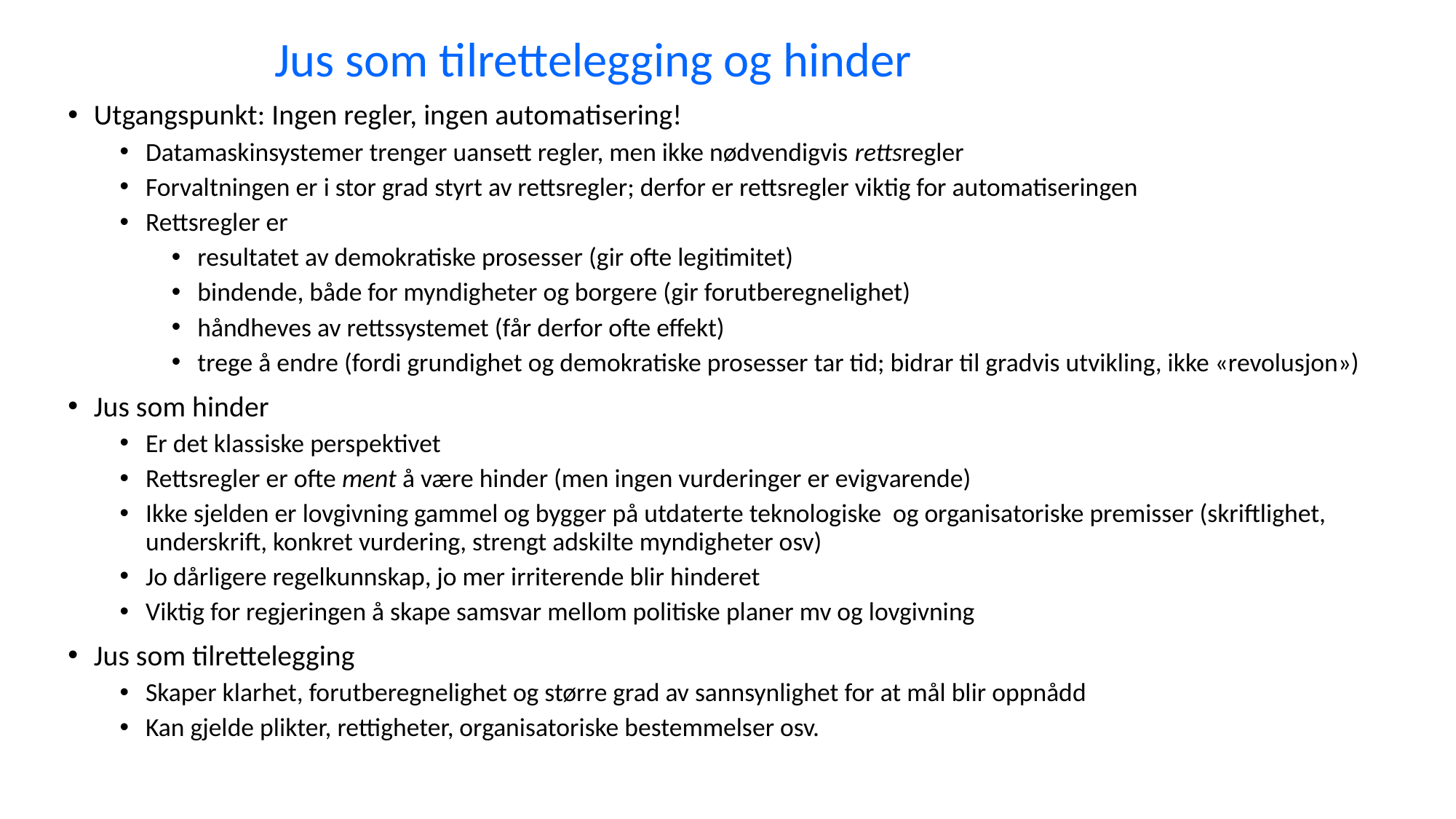

# Jus som tilrettelegging og hinder
Utgangspunkt: Ingen regler, ingen automatisering!
Datamaskinsystemer trenger uansett regler, men ikke nødvendigvis rettsregler
Forvaltningen er i stor grad styrt av rettsregler; derfor er rettsregler viktig for automatiseringen
Rettsregler er
resultatet av demokratiske prosesser (gir ofte legitimitet)
bindende, både for myndigheter og borgere (gir forutberegnelighet)
håndheves av rettssystemet (får derfor ofte effekt)
trege å endre (fordi grundighet og demokratiske prosesser tar tid; bidrar til gradvis utvikling, ikke «revolusjon»)
Jus som hinder
Er det klassiske perspektivet
Rettsregler er ofte ment å være hinder (men ingen vurderinger er evigvarende)
Ikke sjelden er lovgivning gammel og bygger på utdaterte teknologiske  og organisatoriske premisser (skriftlighet, underskrift, konkret vurdering, strengt adskilte myndigheter osv)
Jo dårligere regelkunnskap, jo mer irriterende blir hinderet
Viktig for regjeringen å skape samsvar mellom politiske planer mv og lovgivning
Jus som tilrettelegging
Skaper klarhet, forutberegnelighet og større grad av sannsynlighet for at mål blir oppnådd
Kan gjelde plikter, rettigheter, organisatoriske bestemmelser osv.